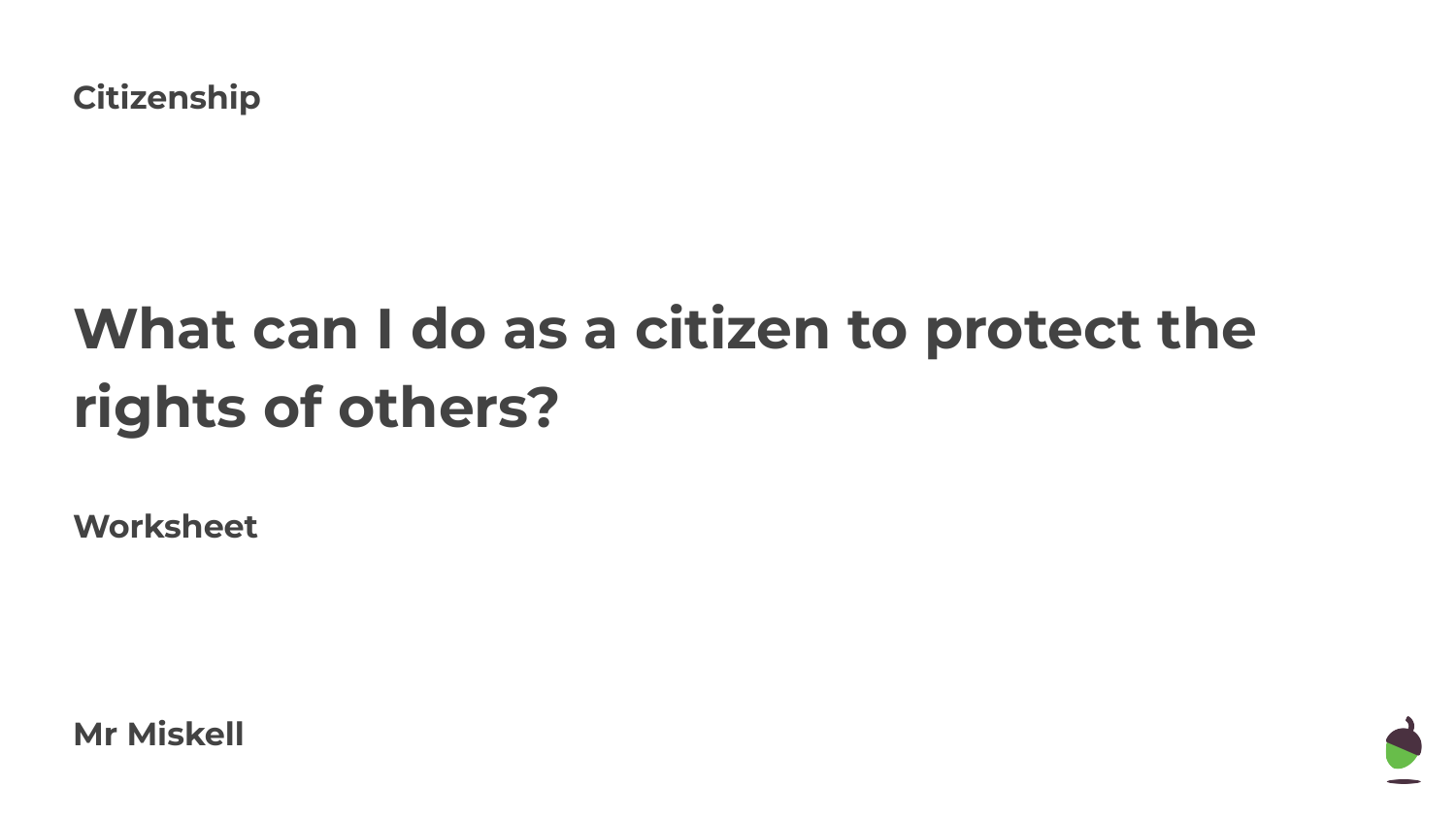

Citizenship

What can I do as a citizen to protect the rights of others?

Worksheet
Mr Miskell